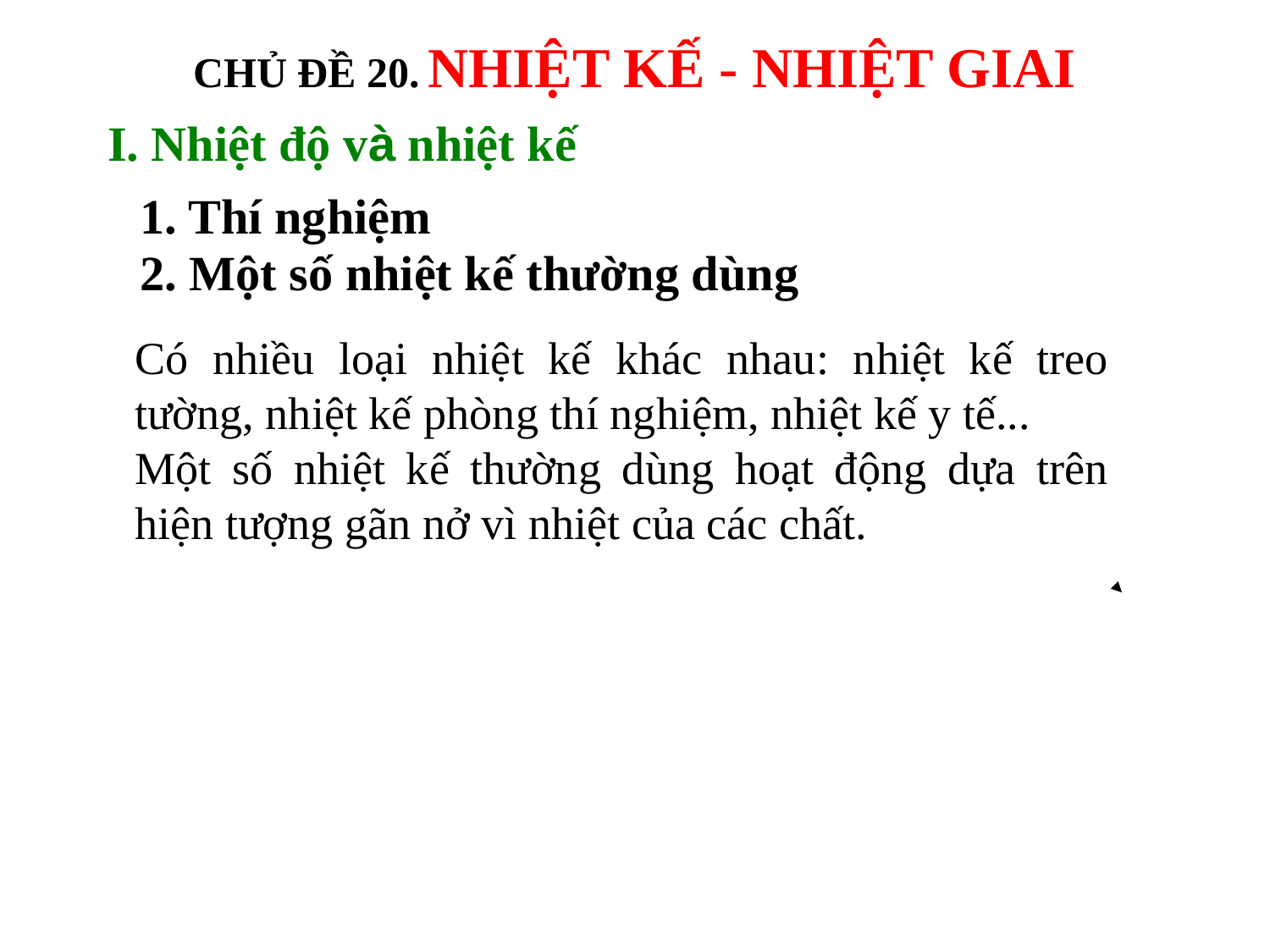

CHỦ ĐỀ 20. NHIỆT KẾ - NHIỆT GIAI
I. Nhiệt độ và nhiệt kế
1. Thí nghiệm
2. Một số nhiệt kế thường dùng
Có nhiều loại nhiệt kế khác nhau: nhiệt kế treo tường, nhiệt kế phòng thí nghiệm, nhiệt kế y tế...
Một số nhiệt kế thường dùng hoạt động dựa trên hiện tượng gãn nở vì nhiệt của các chất.